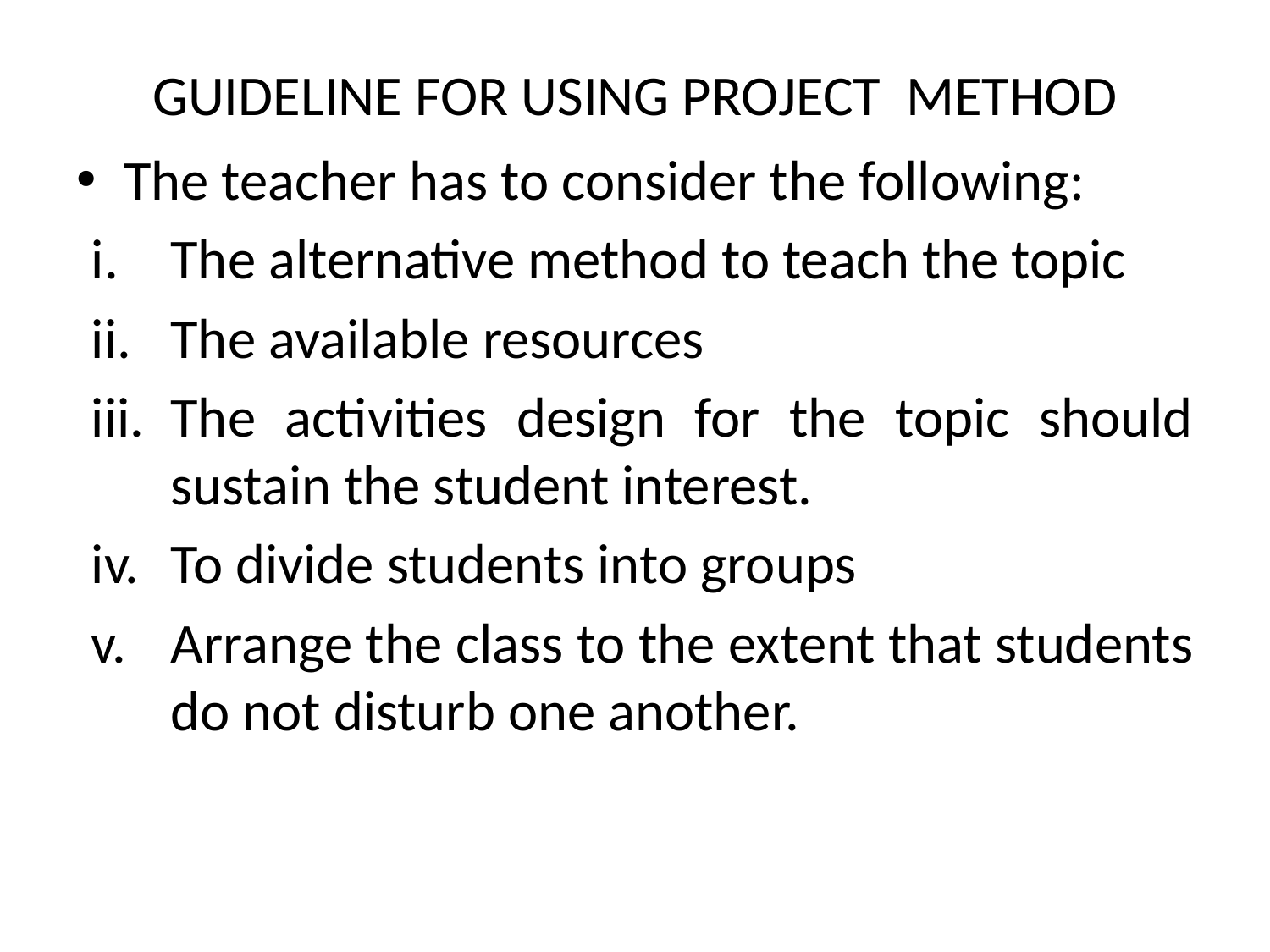

# GUIDELINE FOR USING PROJECT  METHOD
The teacher has to consider the following:
The alternative method to teach the topic
The available resources
The activities design for the topic should sustain the student interest.
To divide students into groups
Arrange the class to the extent that students do not disturb one another.